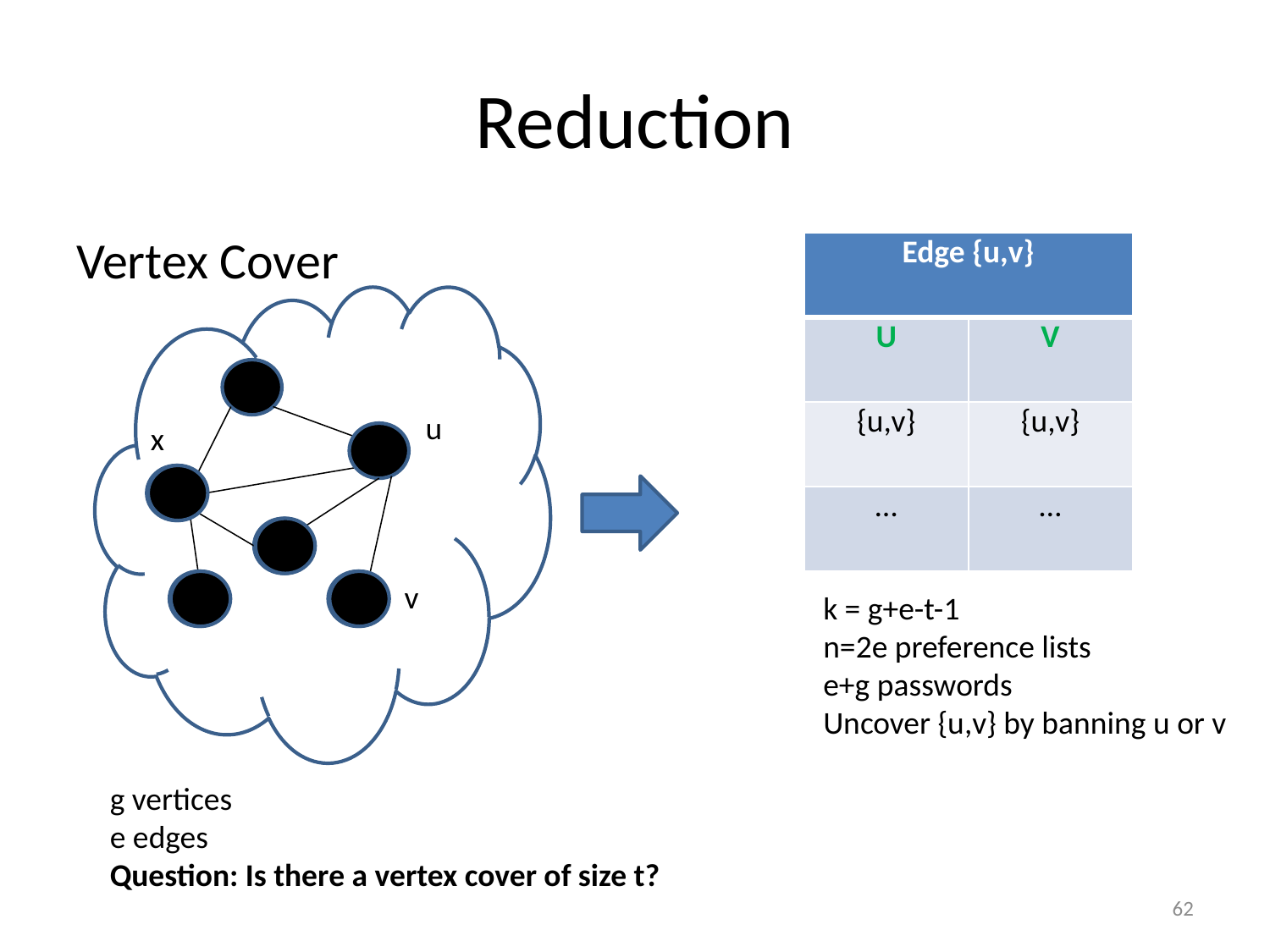

# Reduction
Vertex Cover
| Edge {u,v} |  |
| --- | --- |
| U | V |
| {u,v} | {u,v} |
| … | … |

u
x

v
k = g+e-t-1
n=2e preference lists
e+g passwords
Uncover {u,v} by banning u or v
g vertices
e edges
Question: Is there a vertex cover of size t?
62